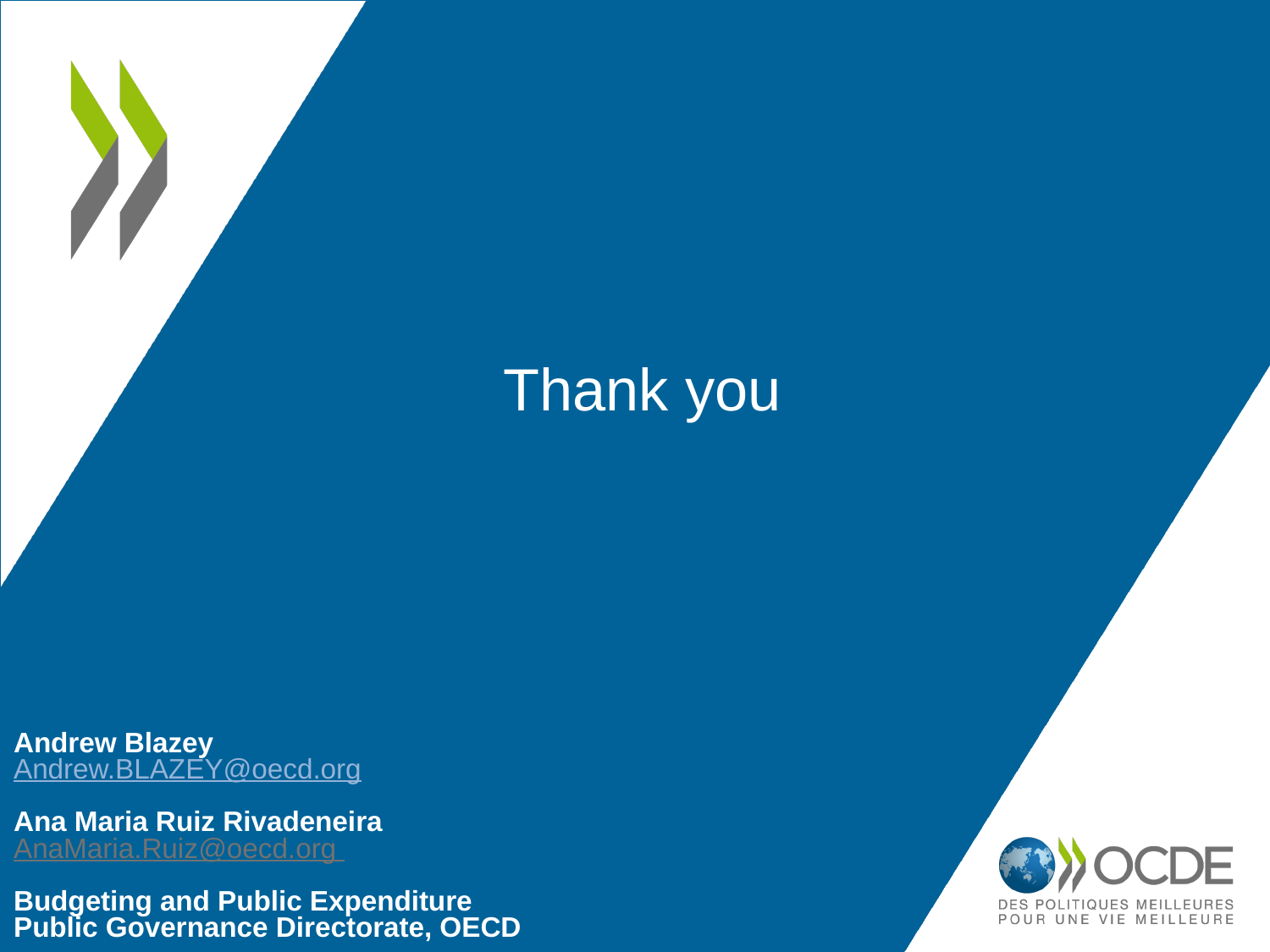

# Thank you
Andrew Blazey
Andrew.BLAZEY@oecd.org

Ana Maria Ruiz Rivadeneira
AnaMaria.Ruiz@oecd.org

Budgeting and Public Expenditure
Public Governance Directorate, OECD